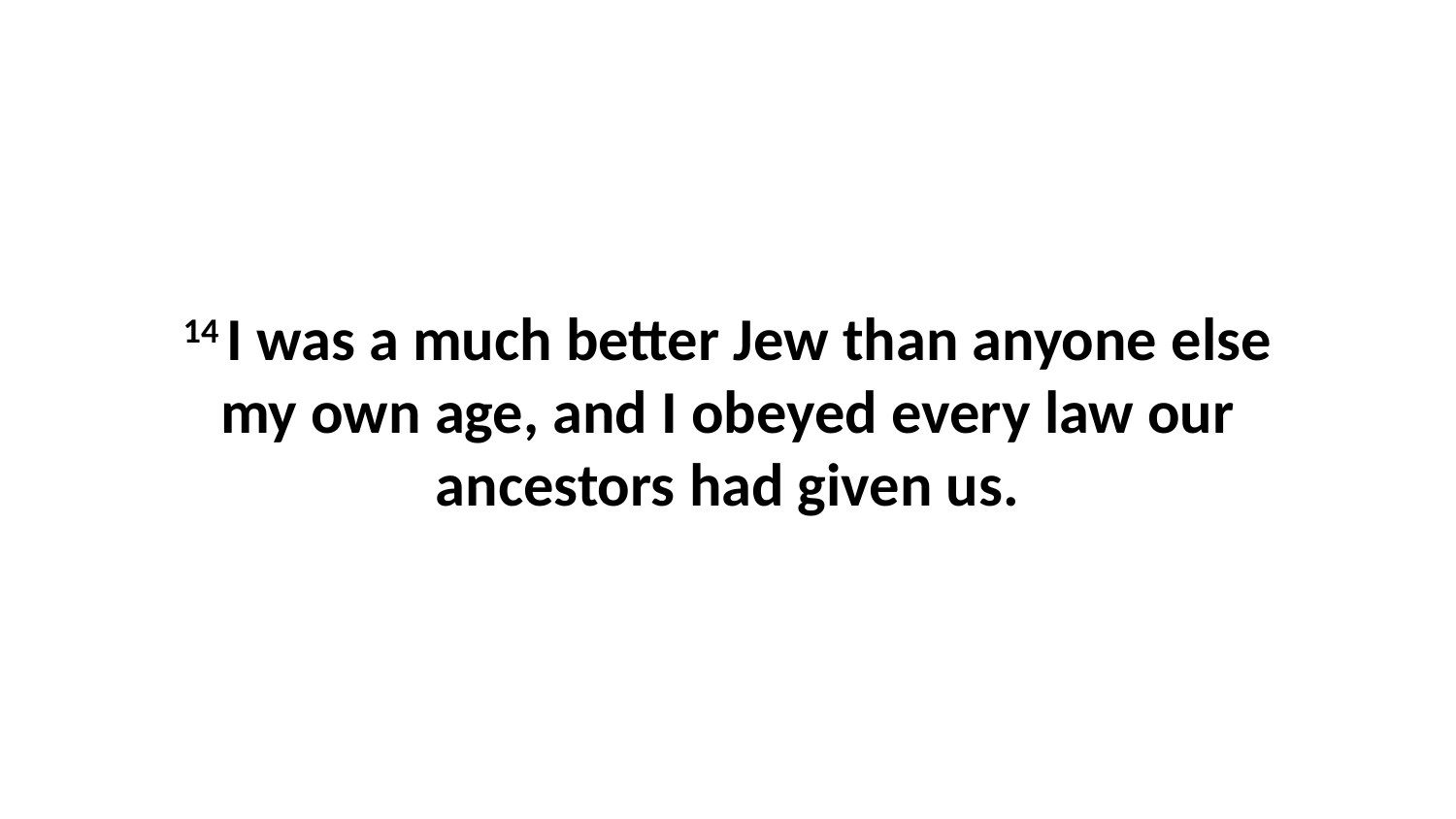

14 I was a much better Jew than anyone else my own age, and I obeyed every law our ancestors had given us.